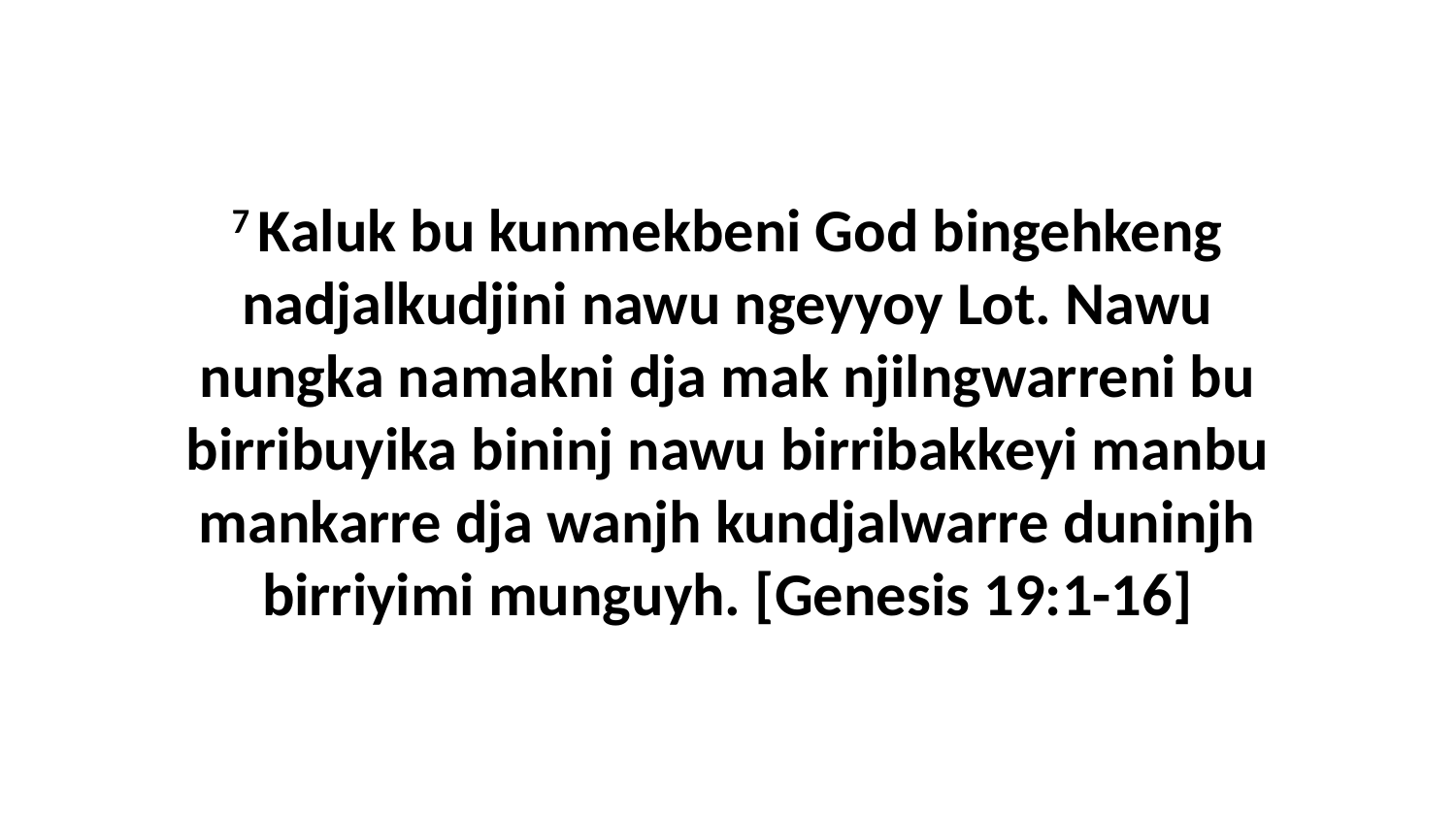

7 Kaluk bu kunmekbeni God bingehkeng nadjalkudjini nawu ngeyyoy Lot. Nawu nungka namakni dja mak njilngwarreni bu birribuyika bininj nawu birribakkeyi manbu mankarre dja wanjh kundjalwarre duninjh birriyimi munguyh. [Genesis 19:1-16]